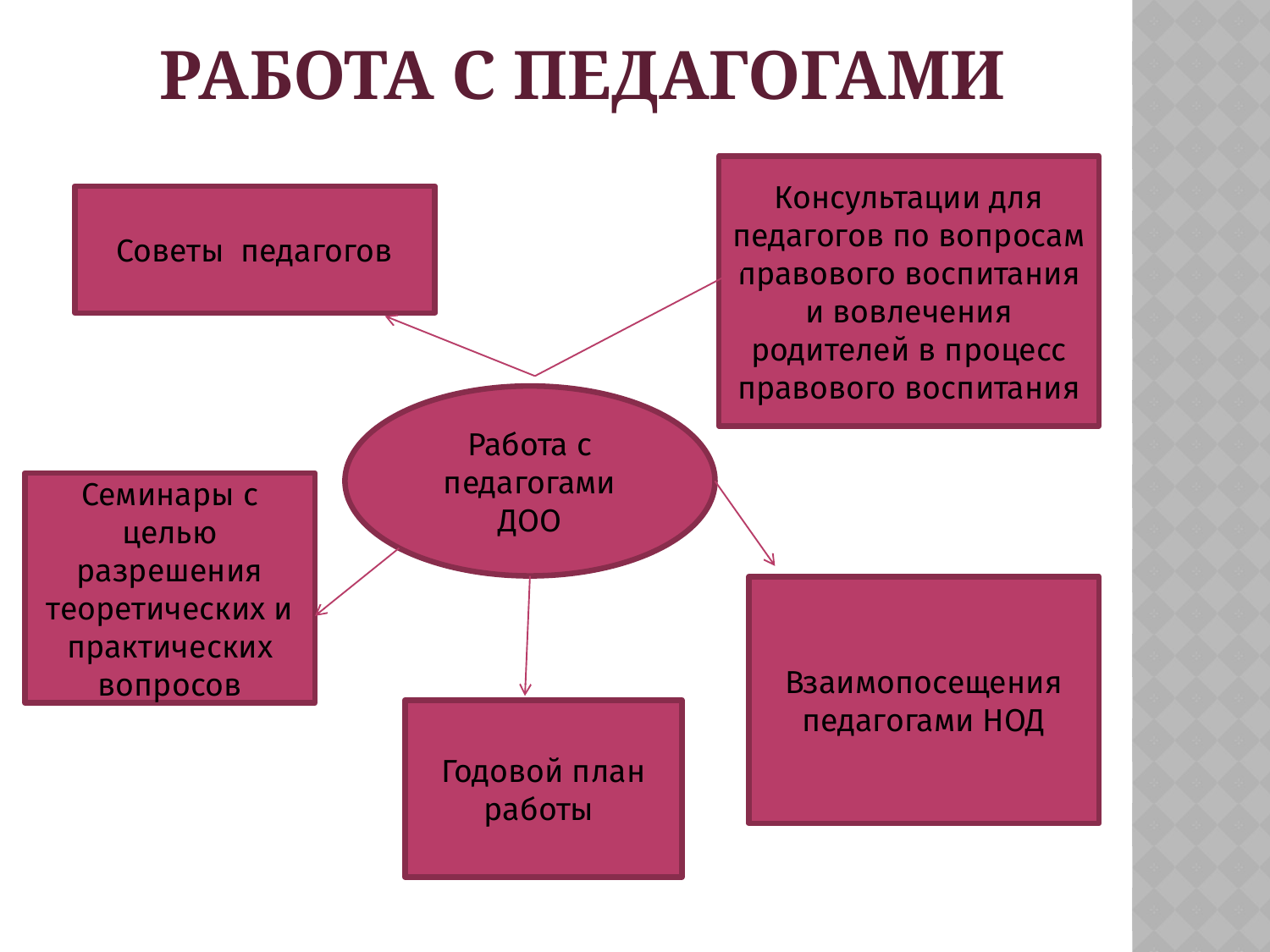

Работа с педагогами
Консультации для педагогов по вопросам правового воспитания и вовлечения родителей в процесс правового воспитания
Советы  педагогов
Работа с педагогами ДОО
Семинары с целью разрешения теоретических и практических вопросов
Взаимопосещения педагогами НОД
Годовой план работы